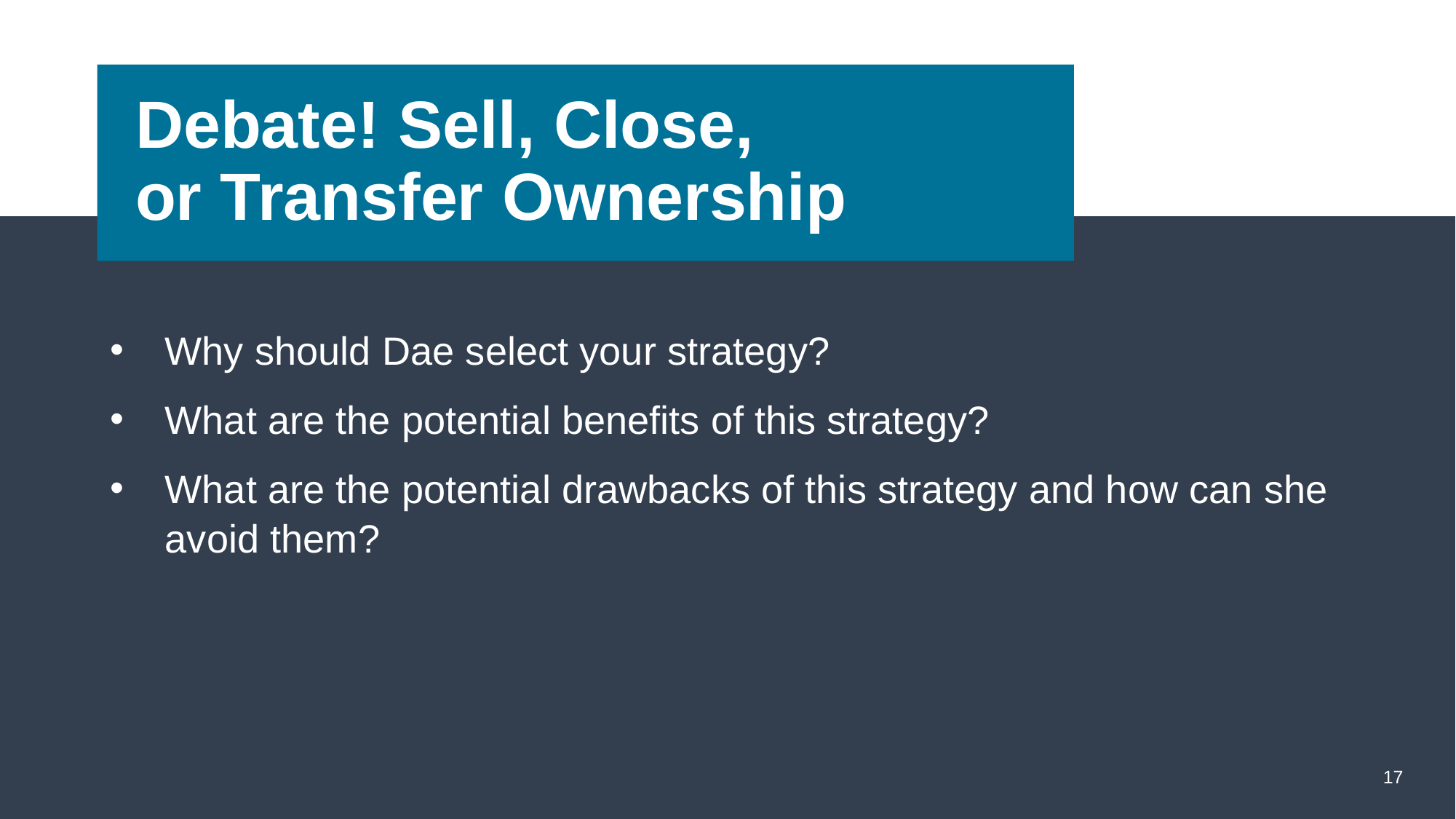

# Debate! Sell, Close, or Transfer Ownership
Why should Dae select your strategy?
What are the potential benefits of this strategy?
What are the potential drawbacks of this strategy and how can she avoid them?
17